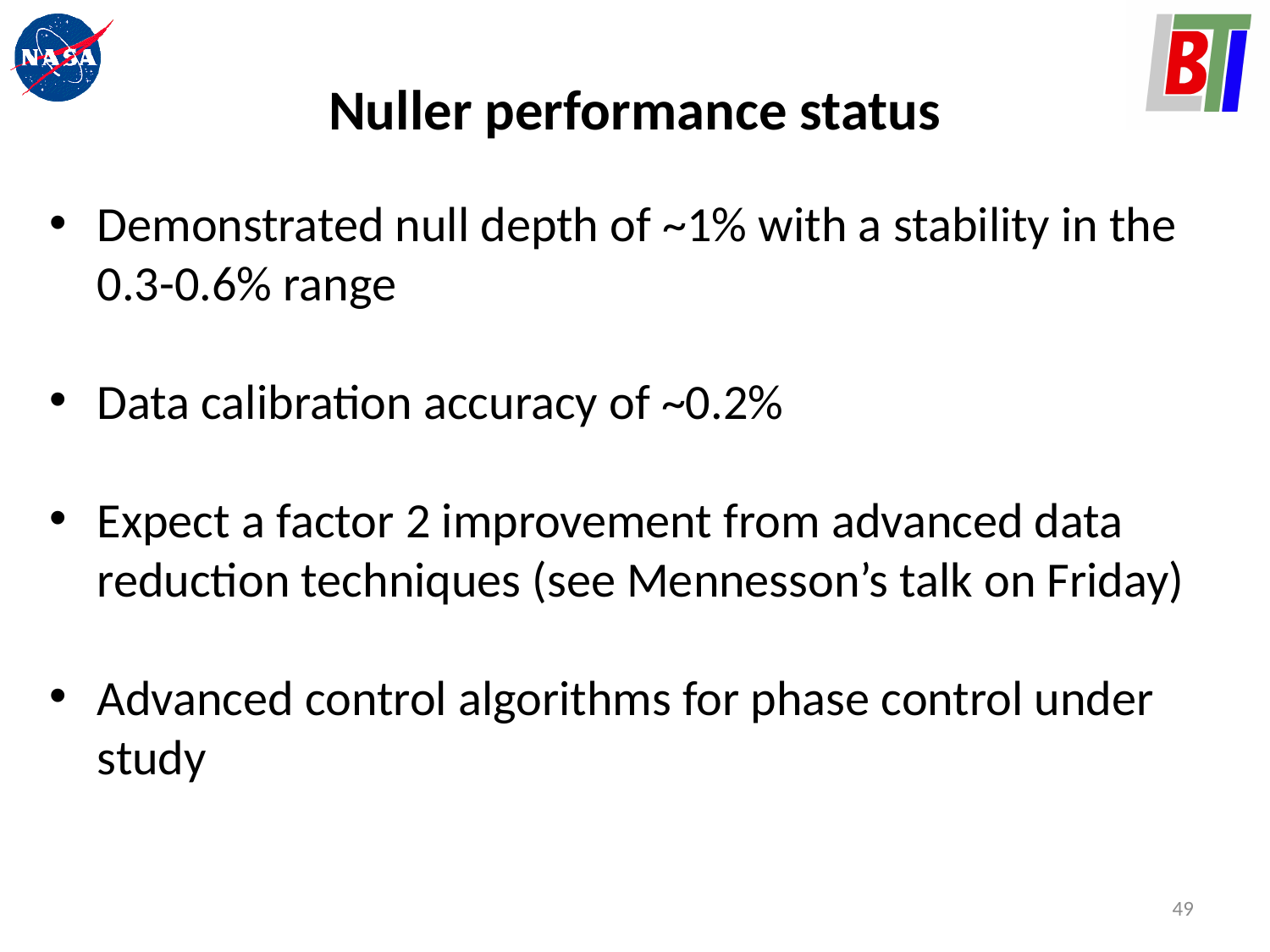

# Nuller performance status
Demonstrated null depth of ~1% with a stability in the 0.3-0.6% range

Data calibration accuracy of ~0.2%

Expect a factor 2 improvement from advanced data reduction techniques (see Mennesson’s talk on Friday)

Advanced control algorithms for phase control under study

49